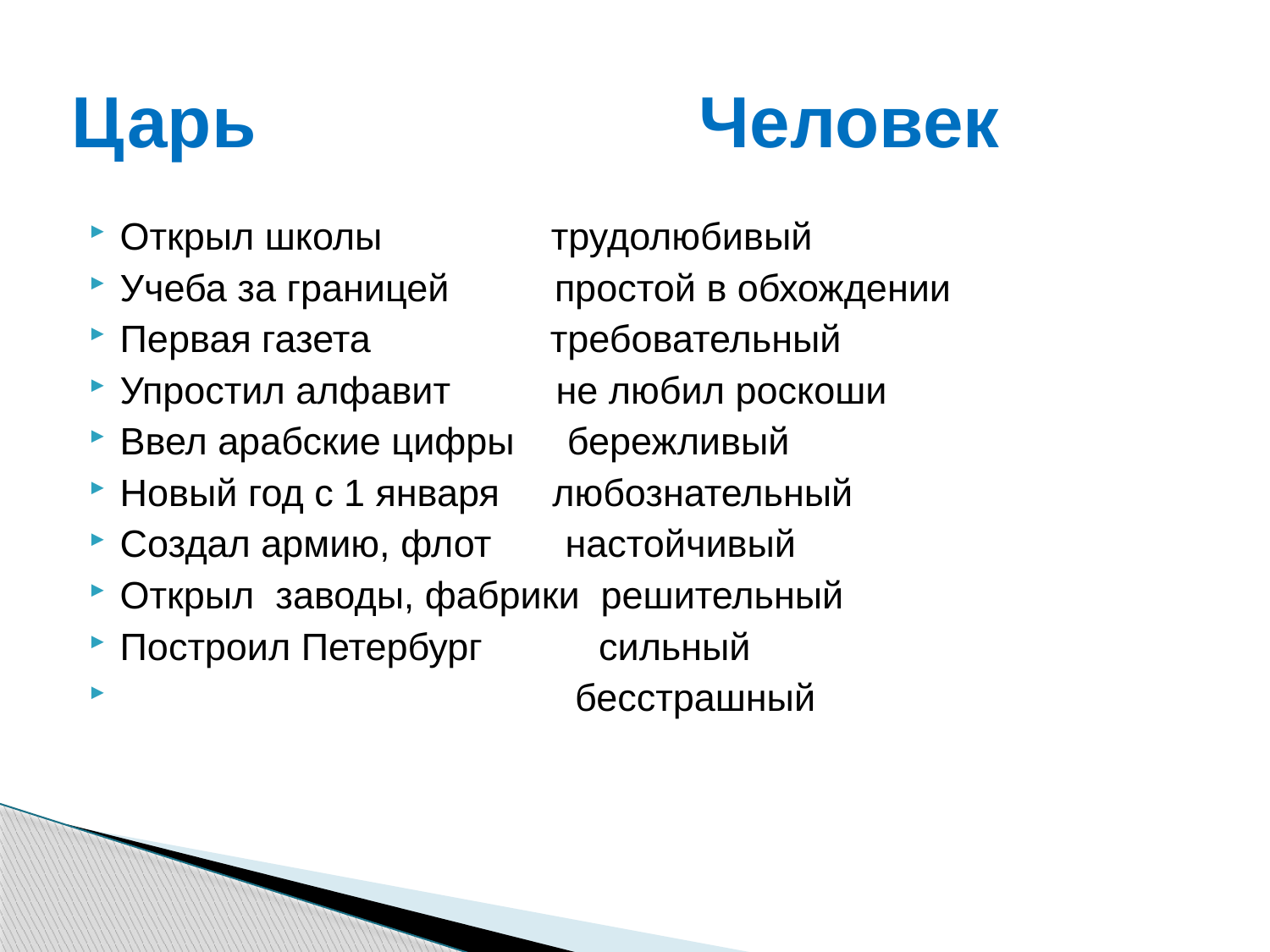

# Царь                      Человек
Открыл школы                трудолюбивый
Учеба за границей          простой в обхождении
Первая газета                 требовательный
Упростил алфавит          не любил роскоши
Ввел арабские цифры     бережливый
Новый год с 1 января     любознательный
Создал армию, флот       настойчивый
Открыл  заводы, фабрики  решительный
Построил Петербург           сильный
                                           бесстрашный